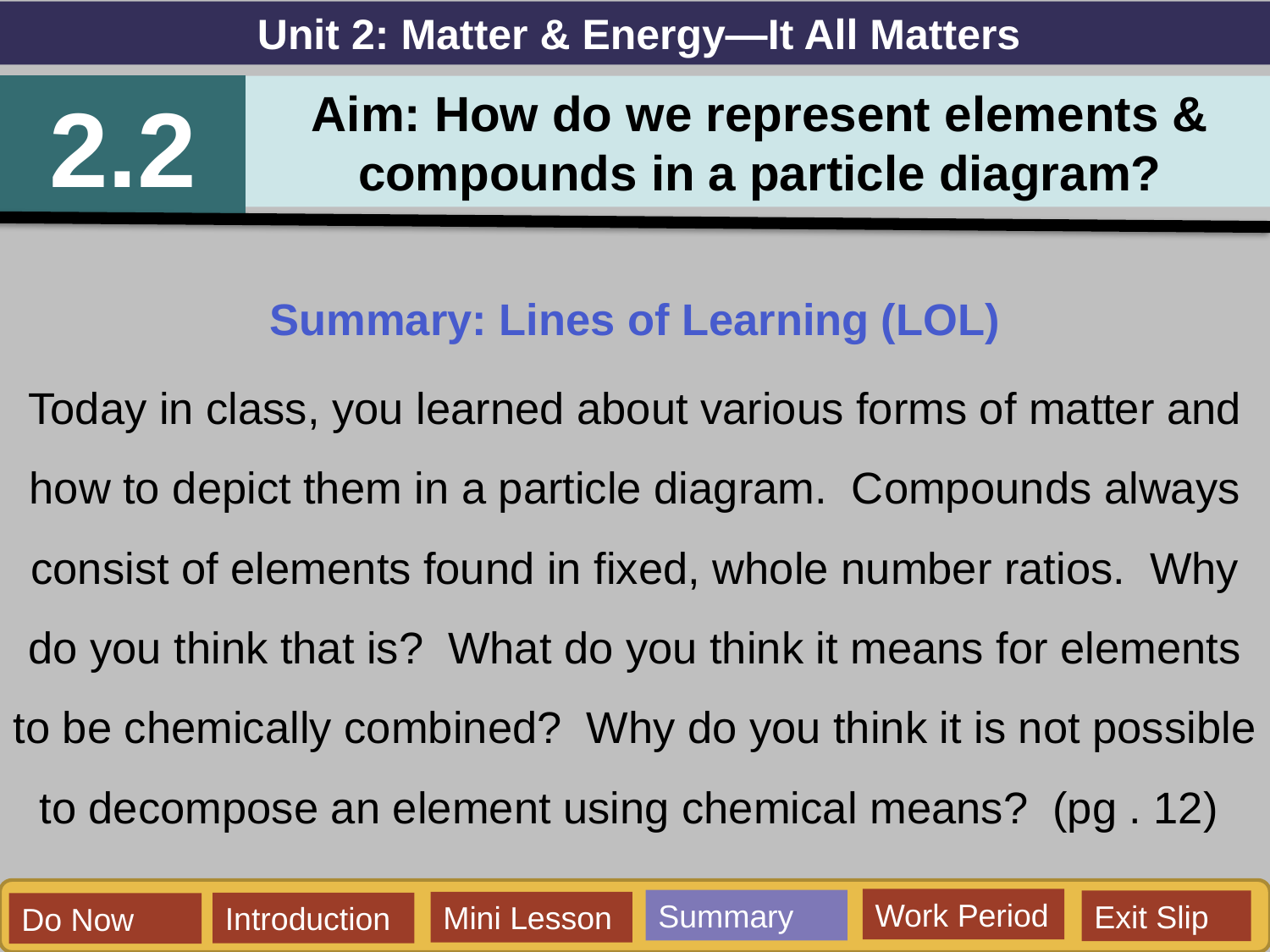

Unit 2: Matter & Energy—It All Matters
2.2
Aim: How do we represent elements & compounds in a particle diagram?
Summary: Lines of Learning (LOL)
Today in class, you learned about various forms of matter and how to depict them in a particle diagram.  Compounds always consist of elements found in fixed, whole number ratios.  Why do you think that is?  What do you think it means for elements to be chemically combined?  Why do you think it is not possible to decompose an element using chemical means?  (pg . 12)

Work Period
Summary
Exit Slip
Mini Lesson
Introduction
Do Now